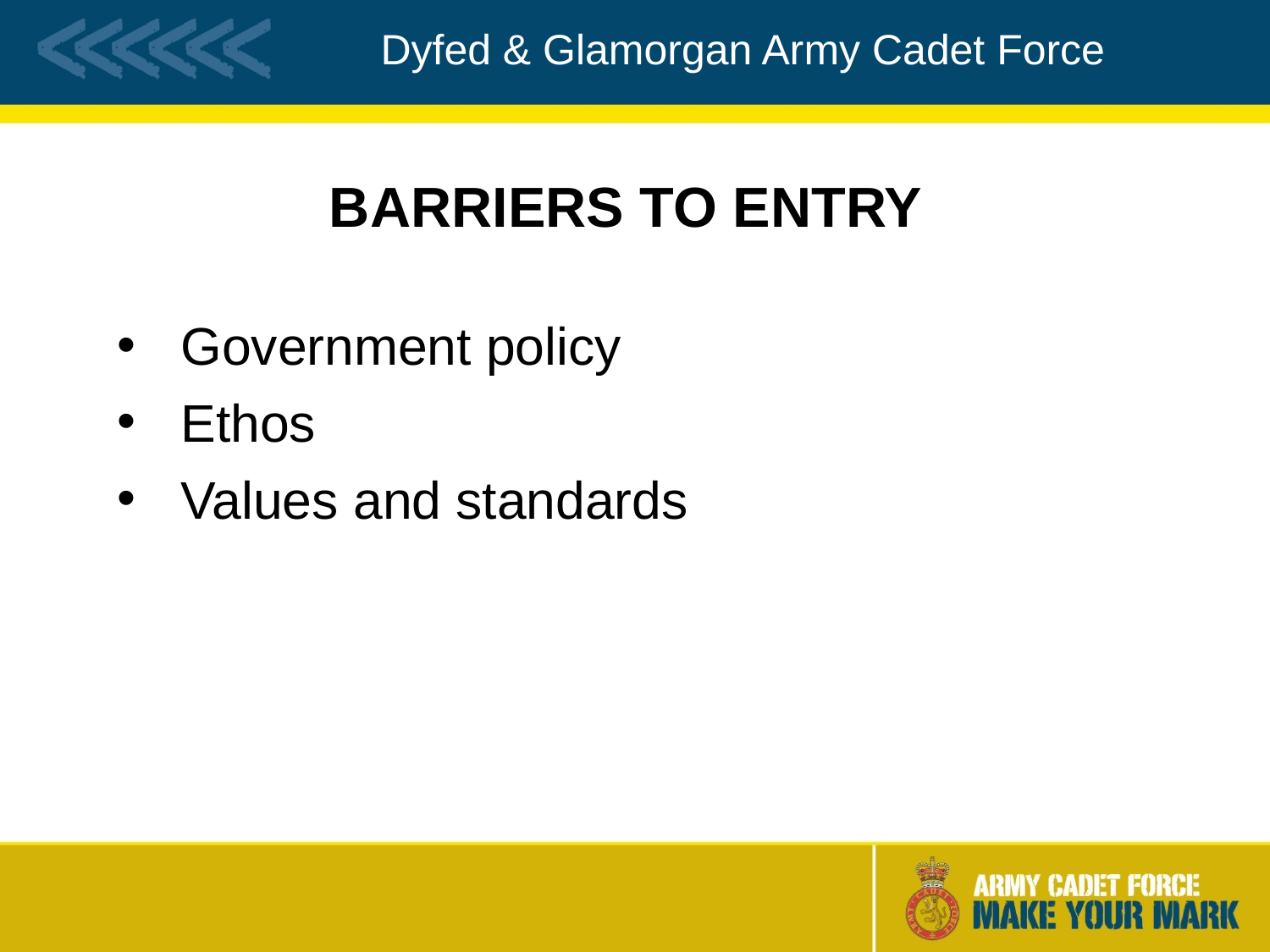

# BARRIERS TO ENTRY
Government policy
Ethos
Values and standards